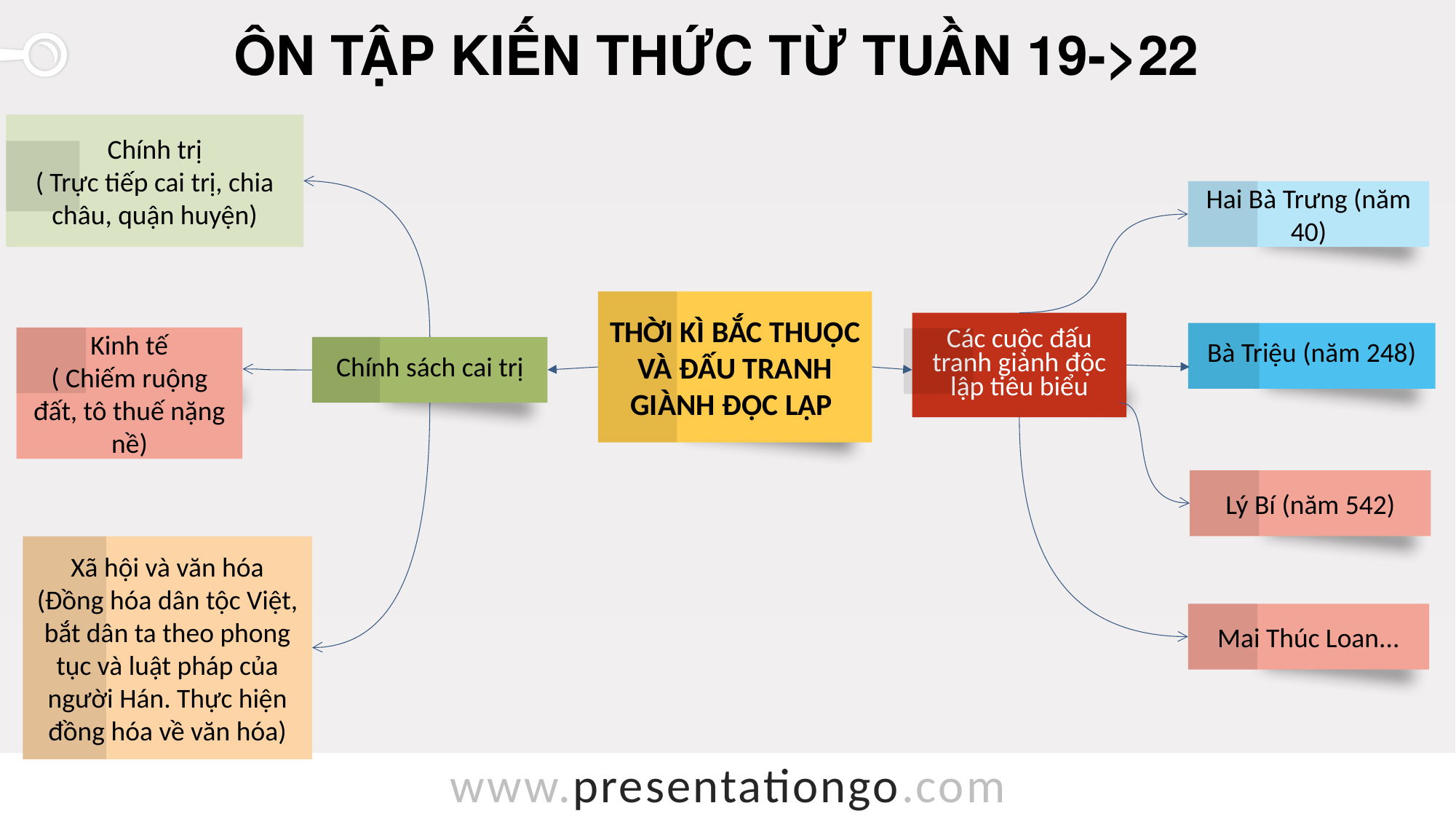

# ÔN TẬP KIẾN THỨC TỪ TUẦN 19->22
Chính trị
( Trực tiếp cai trị, chia châu, quận huyện)

Hai Bà Trưng (năm 40)

ThỜI KÌ BắC thuộc và đấu tranh giành độc lập

Các cuộc đấu tranh giành độc lập tiêu biểu

Bà Triệu (năm 248)

Kinh tế
( Chiếm ruộng đất, tô thuế nặng nề)

Chính sách cai trị

Lý Bí (năm 542)

Xã hội và văn hóa
(Đồng hóa dân tộc Việt, bắt dân ta theo phong tục và luật pháp của người Hán. Thực hiện đồng hóa về văn hóa)

Mai Thúc Loan...